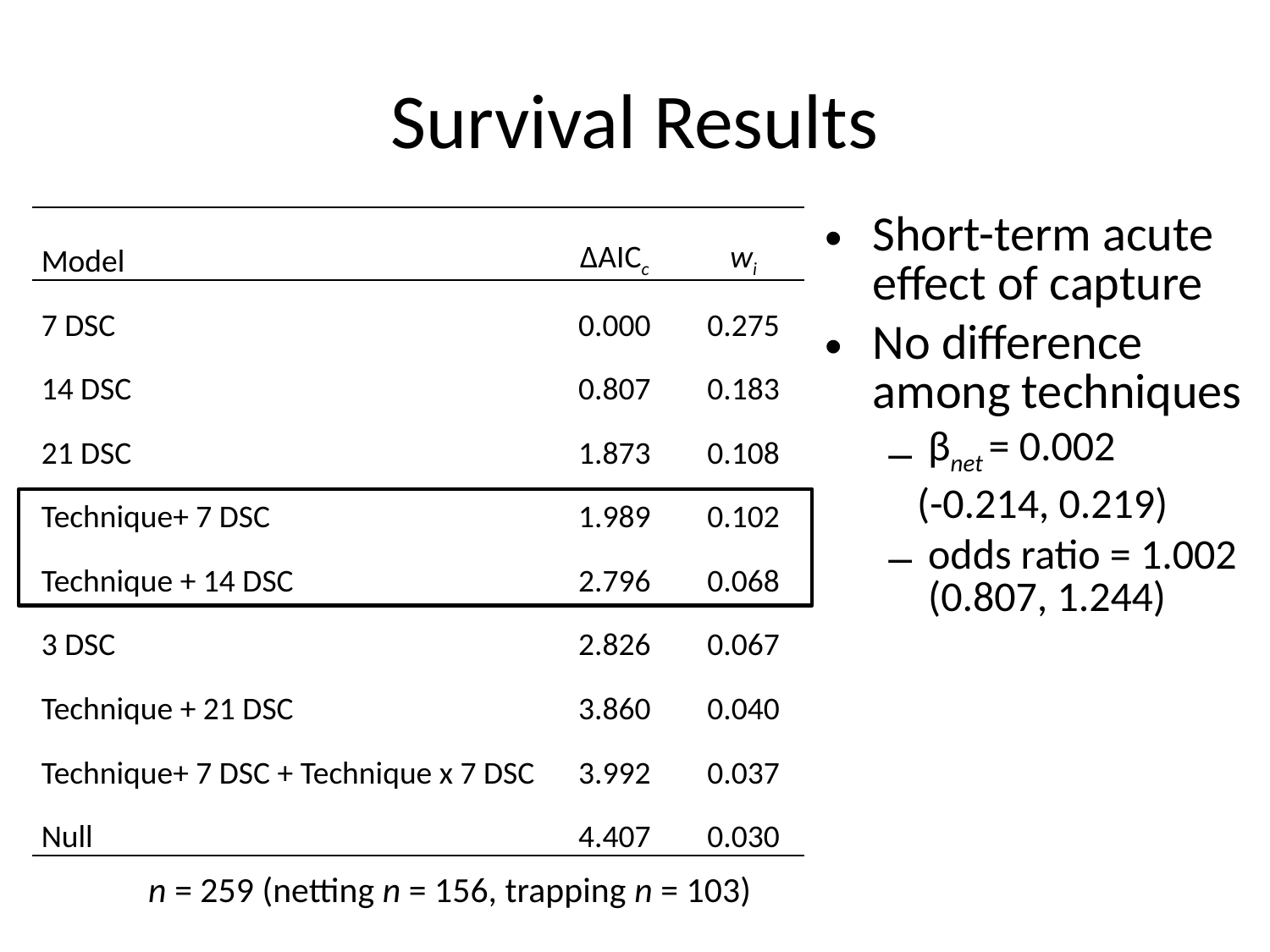

# Survival Results
| Model | ΔAICc | wi |
| --- | --- | --- |
| 7 DSC | 0.000 | 0.275 |
| 14 DSC | 0.807 | 0.183 |
| 21 DSC | 1.873 | 0.108 |
| Technique+ 7 DSC | 1.989 | 0.102 |
| Technique + 14 DSC | 2.796 | 0.068 |
| 3 DSC | 2.826 | 0.067 |
| Technique + 21 DSC | 3.860 | 0.040 |
| Technique+ 7 DSC + Technique x 7 DSC | 3.992 | 0.037 |
| Null | 4.407 | 0.030 |
Short-term acute effect of capture
No difference among techniques
βnet = 0.002
   (-0.214, 0.219)
odds ratio = 1.002 (0.807, 1.244)

n = 259 (netting n = 156, trapping n = 103)